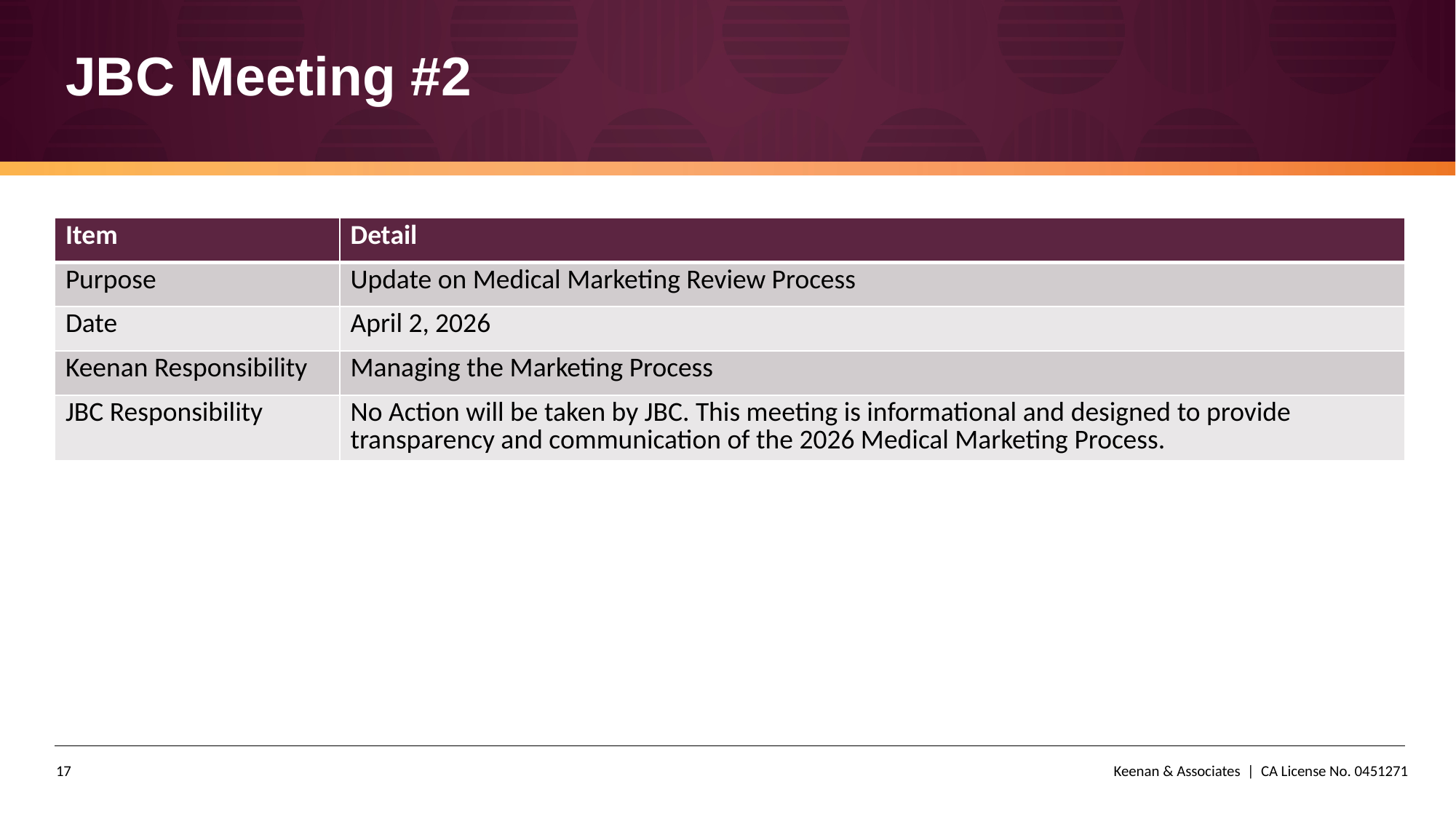

# JBC Meeting #2
| Item | Detail |
| --- | --- |
| Purpose | Update on Medical Marketing Review Process |
| Date | April 2, 2026 |
| Keenan Responsibility | Managing the Marketing Process |
| JBC Responsibility | No Action will be taken by JBC. This meeting is informational and designed to provide transparency and communication of the 2026 Medical Marketing Process. |